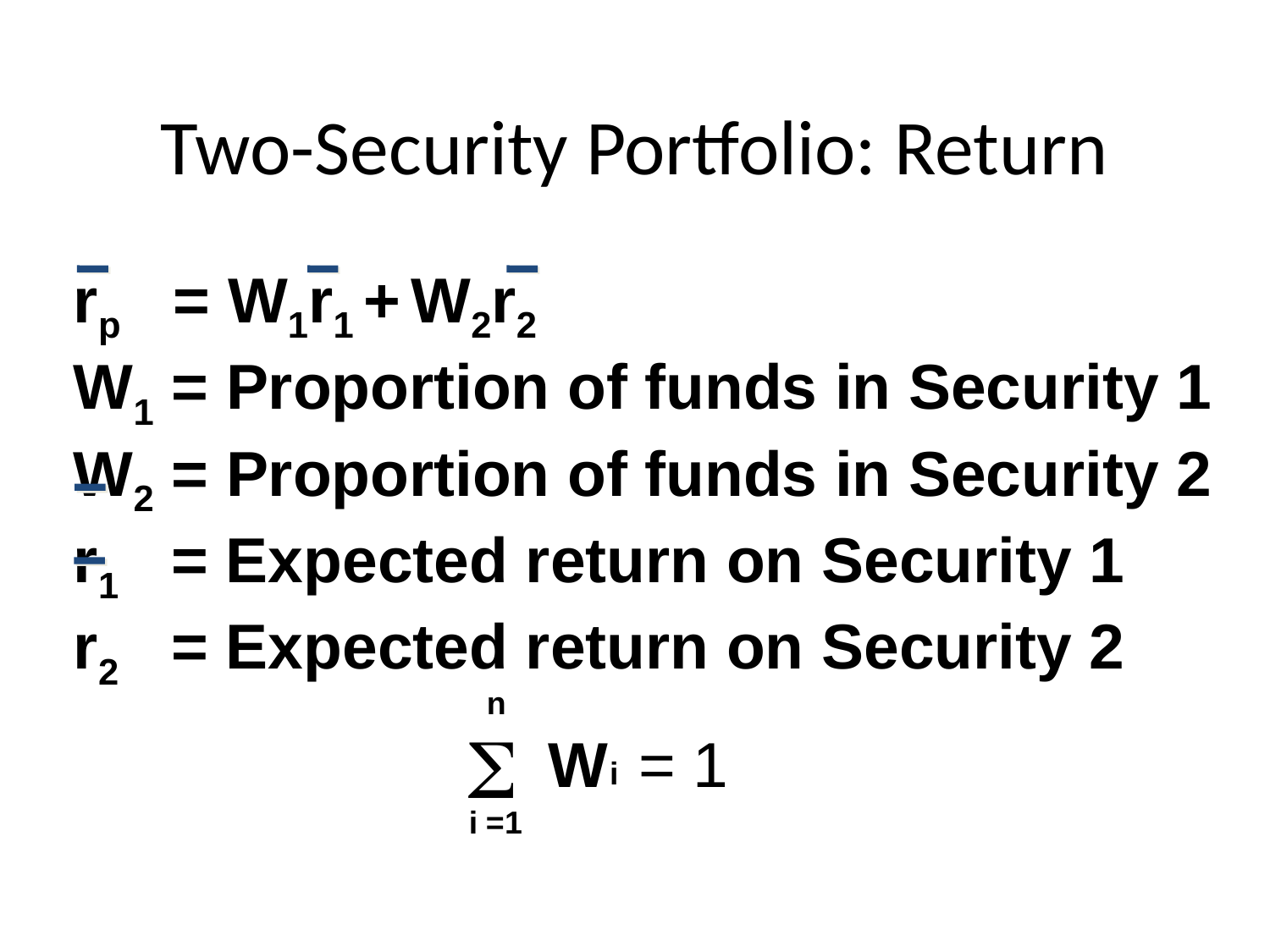

# Two-Security Portfolio: Return
rp   = W1r1 + W2r2
W1 = Proportion of funds in Security 1
W2 = Proportion of funds in Security 2
r1   = Expected return on Security 1
r2   = Expected return on Security 2

n
Σ
W
i
i
=1

=

1